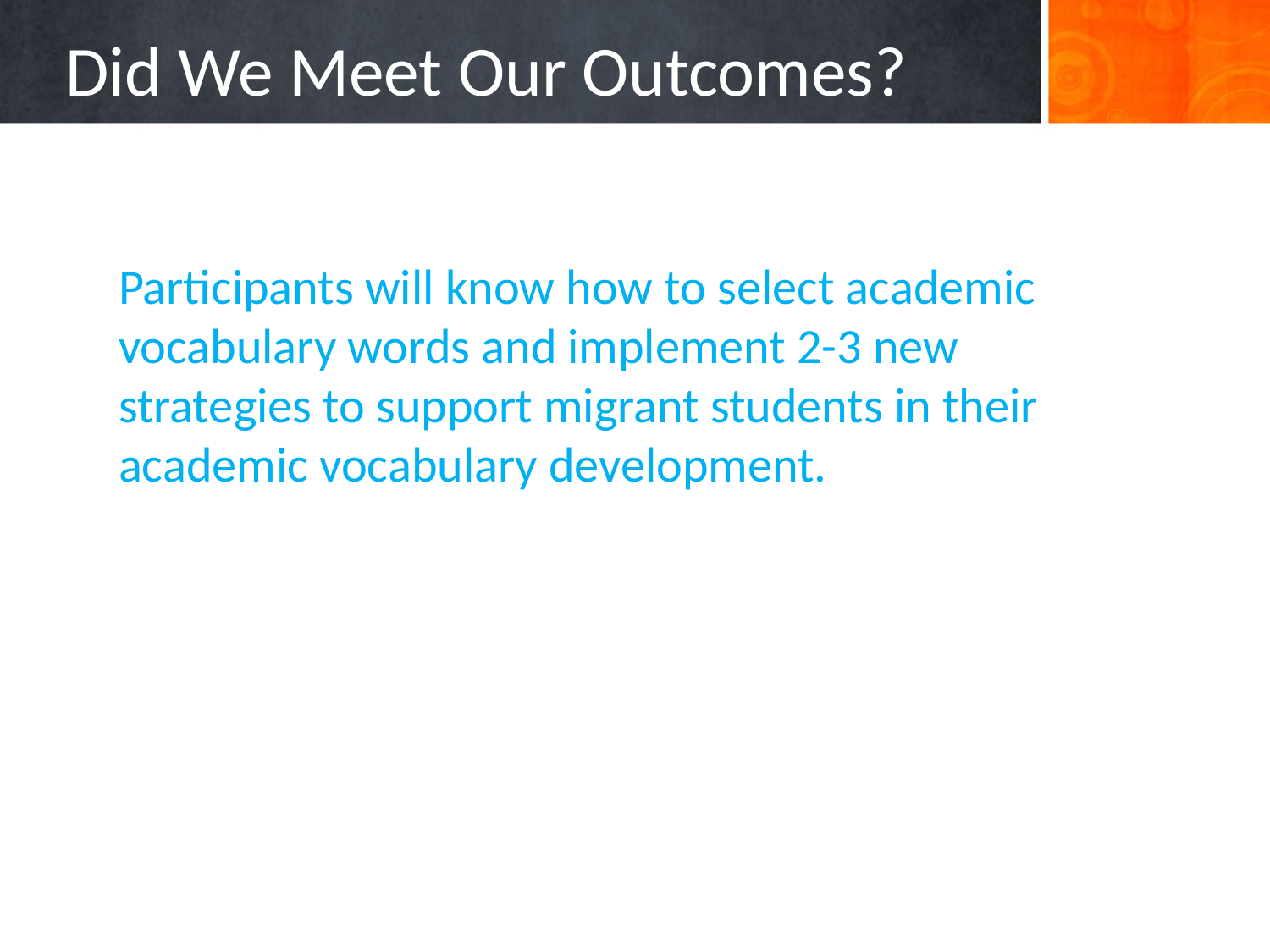

# Did We Meet Our Outcomes?

Participants will know how to select academic vocabulary words and implement 2-3 new strategies to support migrant students in their academic vocabulary development.